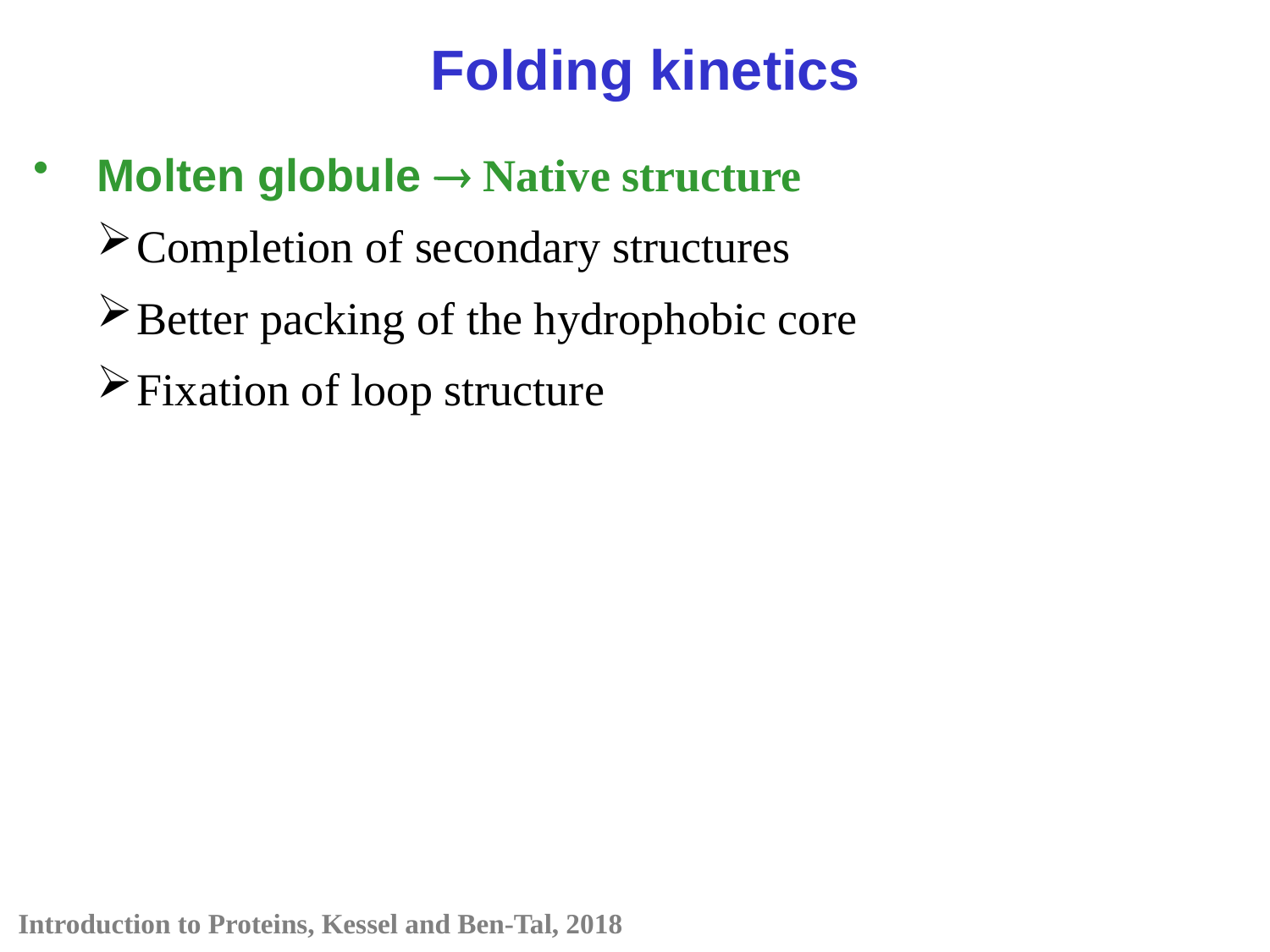

Folding kinetics
Molten globule → Native structure
Completion of secondary structures
Better packing of the hydrophobic core
Fixation of loop structure